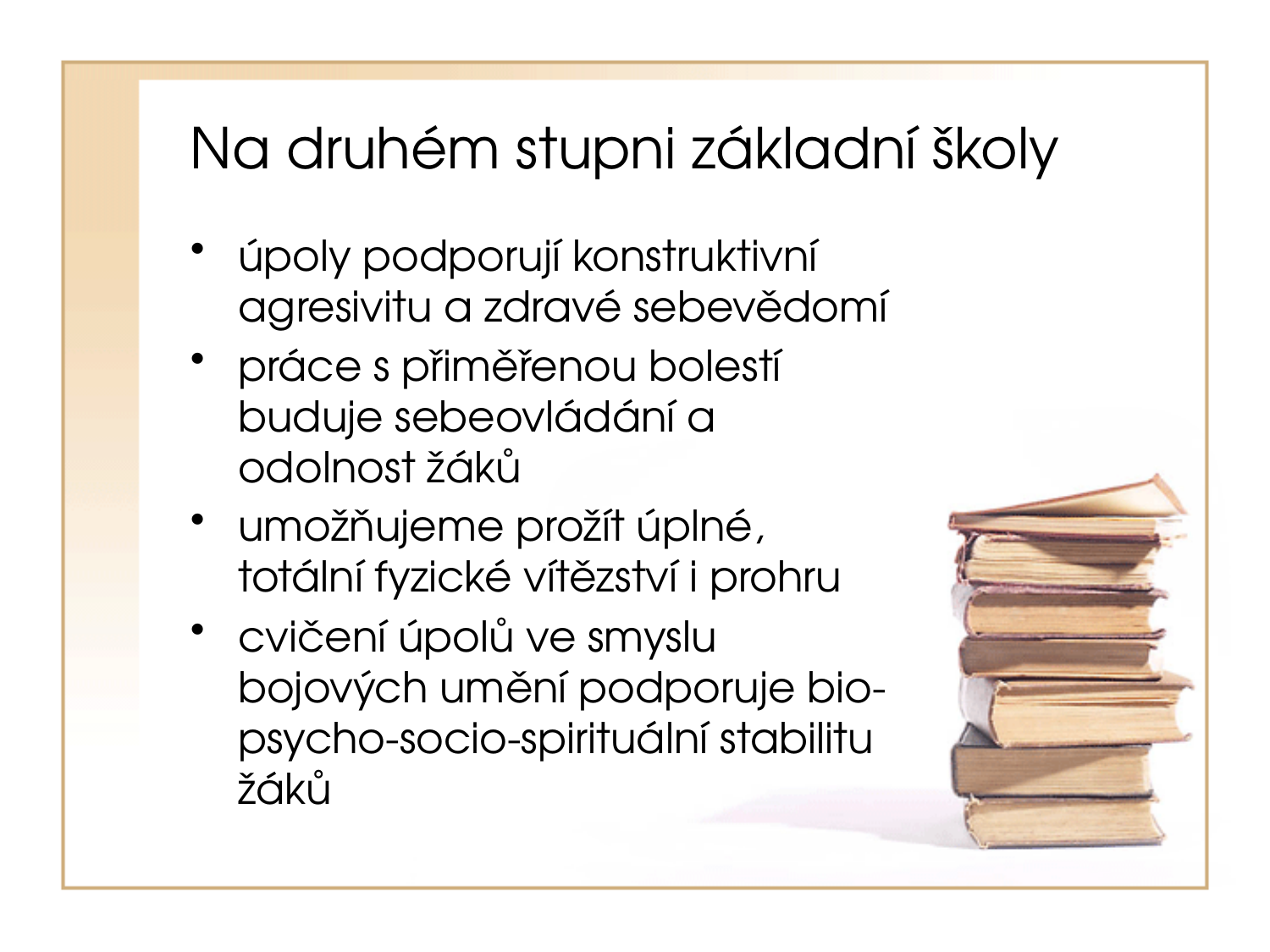

# Na druhém stupni základní školy
úpoly podporují konstruktivní agresivitu a zdravé sebevědomí
práce s přiměřenou bolestí buduje sebeovládání a odolnost žáků
umožňujeme prožít úplné, totální fyzické vítězství i prohru
cvičení úpolů ve smyslu bojových umění podporuje bio-psycho-socio-spirituální stabilitu žáků